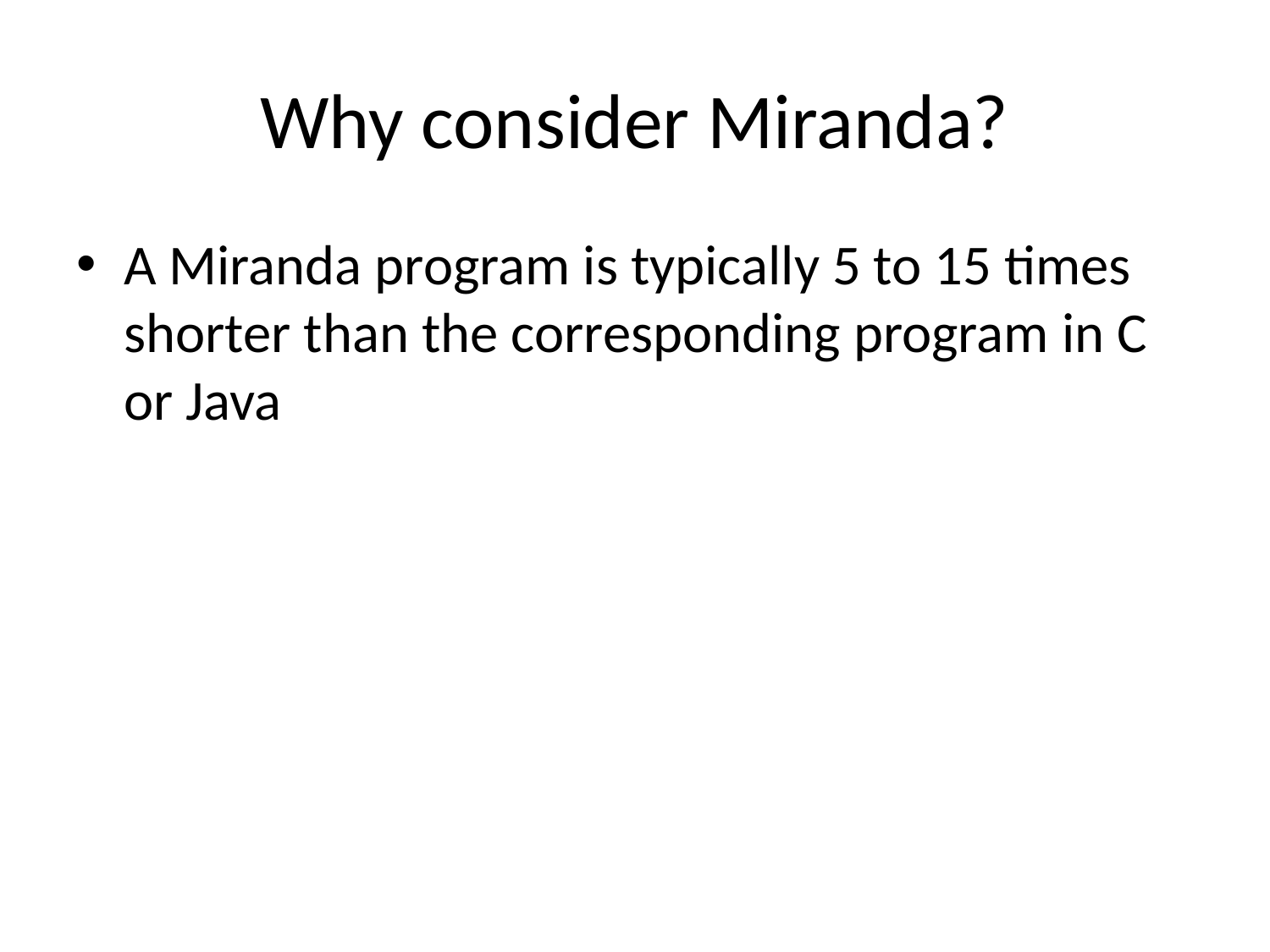

# Why consider Miranda?
A Miranda program is typically 5 to 15 times shorter than the corresponding program in C or Java